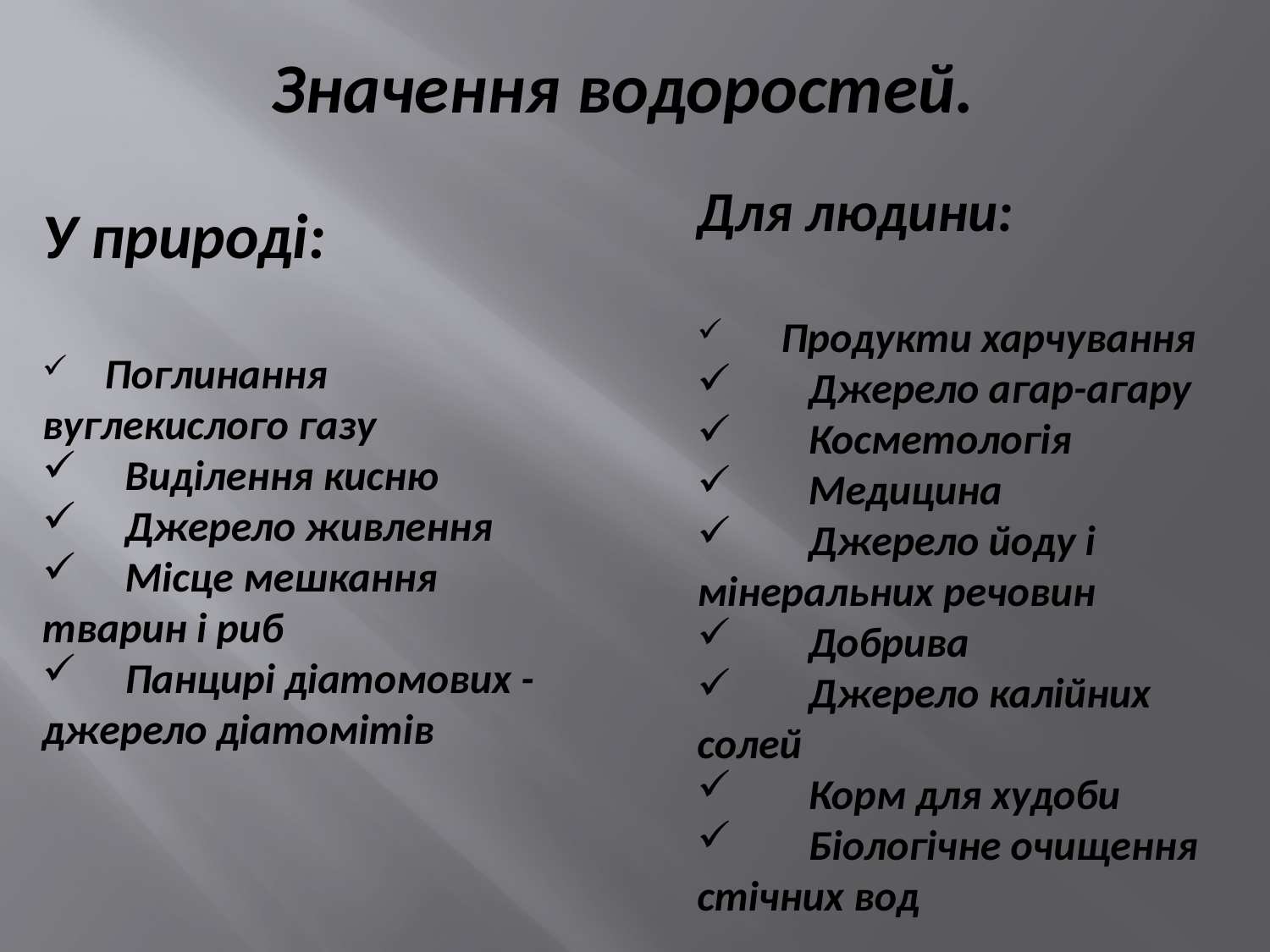

Значення водоростей.
Для людини:

        Продукти харчування
        Джерело агар-агару
        Косметологія
        Медицина
        Джерело йоду і мінеральних речовин
        Добрива
        Джерело калійних солей
        Корм для худоби
        Біологічне очищення стічних вод
У природі:

     Поглинання вуглекислого газу
     Виділення кисню
     Джерело живлення
     Місце мешкання тварин і риб
     Панцирі діатомових - джерело діатомітів